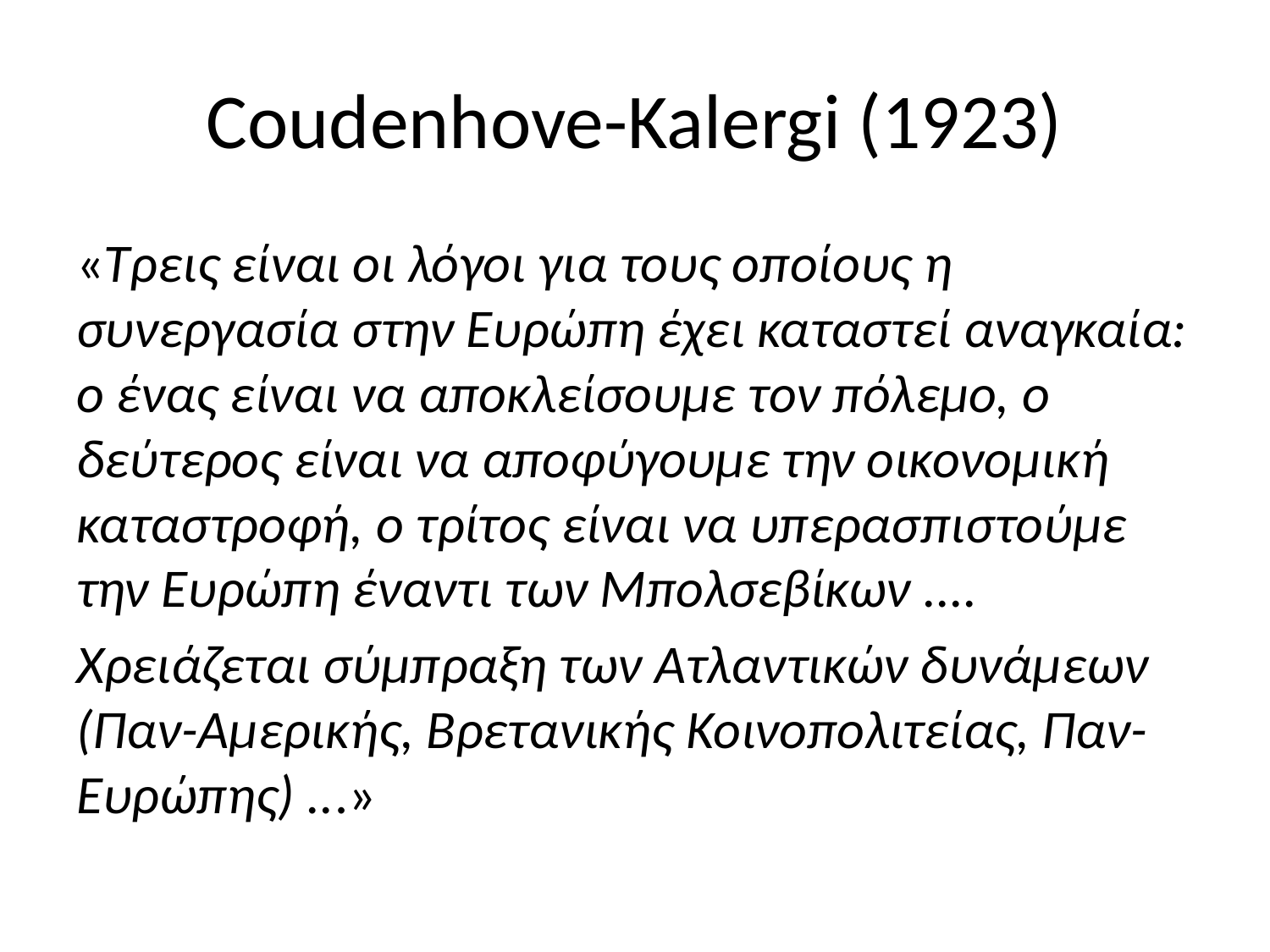

# Coudenhove-Kalergi (1923)
«Τρεις είναι οι λόγοι για τους οποίους η συνεργασία στην Ευρώπη έχει καταστεί αναγκαία: ο ένας είναι να αποκλείσουμε τον πόλεμο, ο δεύτερος είναι να αποφύγουμε την οικονομική καταστροφή, ο τρίτος είναι να υπερασπιστούμε την Ευρώπη έναντι των Μπολσεβίκων ....
Χρειάζεται σύμπραξη των Ατλαντικών δυνάμεων (Παν-Αμερικής, Βρετανικής Κοινοπολιτείας, Παν-Ευρώπης) ...»